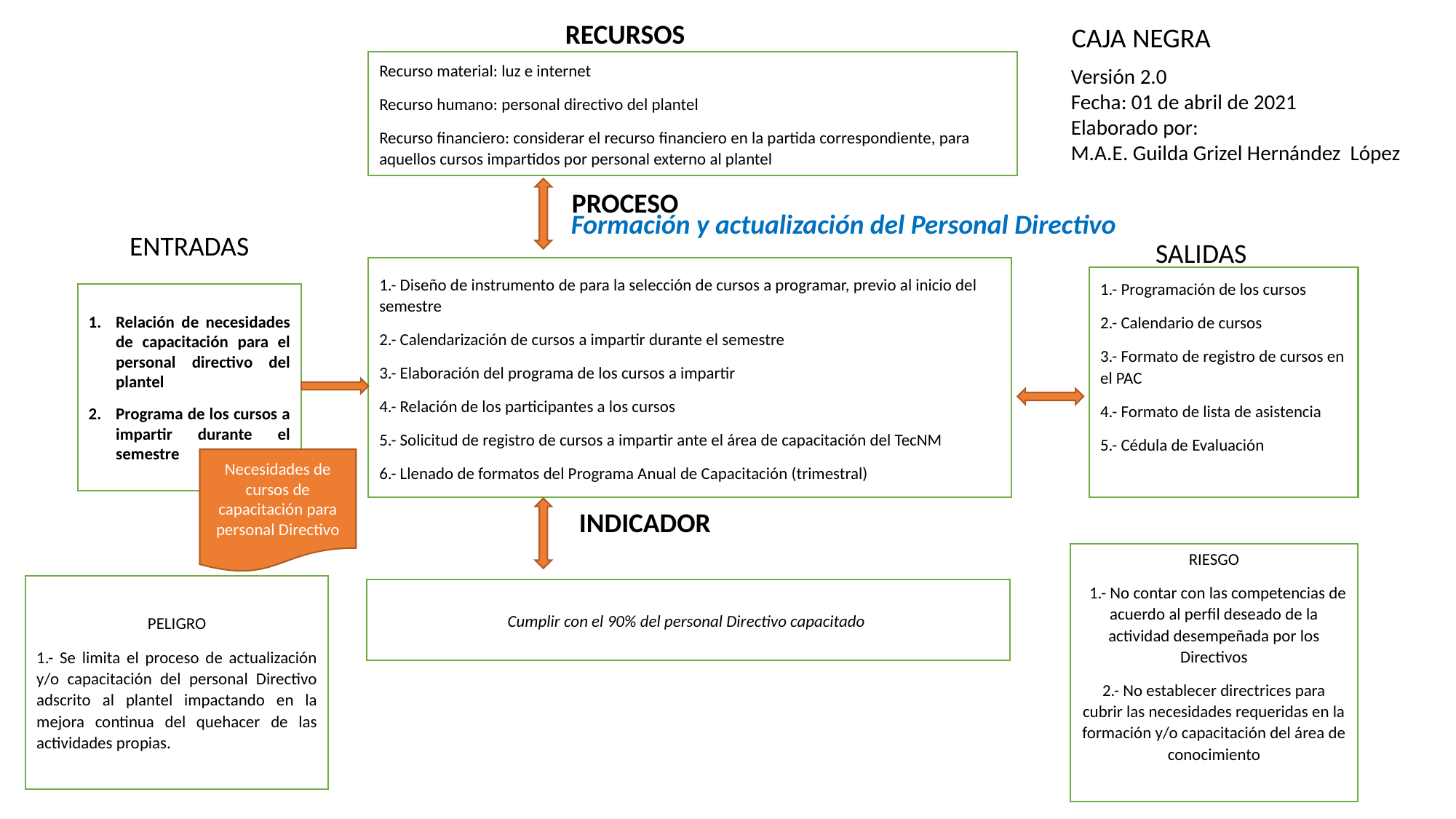

RECURSOS
CAJA NEGRA
Recurso material: luz e internet
Recurso humano: personal directivo del plantel
Recurso financiero: considerar el recurso financiero en la partida correspondiente, para aquellos cursos impartidos por personal externo al plantel
Versión 2.0
Fecha: 01 de abril de 2021
Elaborado por:
M.A.E. Guilda Grizel Hernández  López

PROCESO

Formación y actualización del Personal Directivo
ENTRADAS
SALIDAS
1.- Diseño de instrumento de para la selección de cursos a programar, previo al inicio del semestre
2.- Calendarización de cursos a impartir durante el semestre
3.- Elaboración del programa de los cursos a impartir
4.- Relación de los participantes a los cursos
5.- Solicitud de registro de cursos a impartir ante el área de capacitación del TecNM
6.- Llenado de formatos del Programa Anual de Capacitación (trimestral)
1.- Programación de los cursos
2.- Calendario de cursos
3.- Formato de registro de cursos en el PAC
4.- Formato de lista de asistencia
5.- Cédula de Evaluación

Relación de necesidades de capacitación para el personal directivo del plantel
Programa de los cursos a impartir durante el semestre

Necesidades de cursos de capacitación para personal Directivo
INDICADOR

RIESGO
  1.- No contar con las competencias de acuerdo al perfil deseado de la actividad desempeñada por los Directivos
2.- No establecer directrices para cubrir las necesidades requeridas en la formación y/o capacitación del área de conocimiento

PELIGRO
1.- Se limita el proceso de actualización y/o capacitación del personal Directivo adscrito al plantel impactando en la mejora continua del quehacer de las actividades propias.

Cumplir con el 90% del personal Directivo capacitado